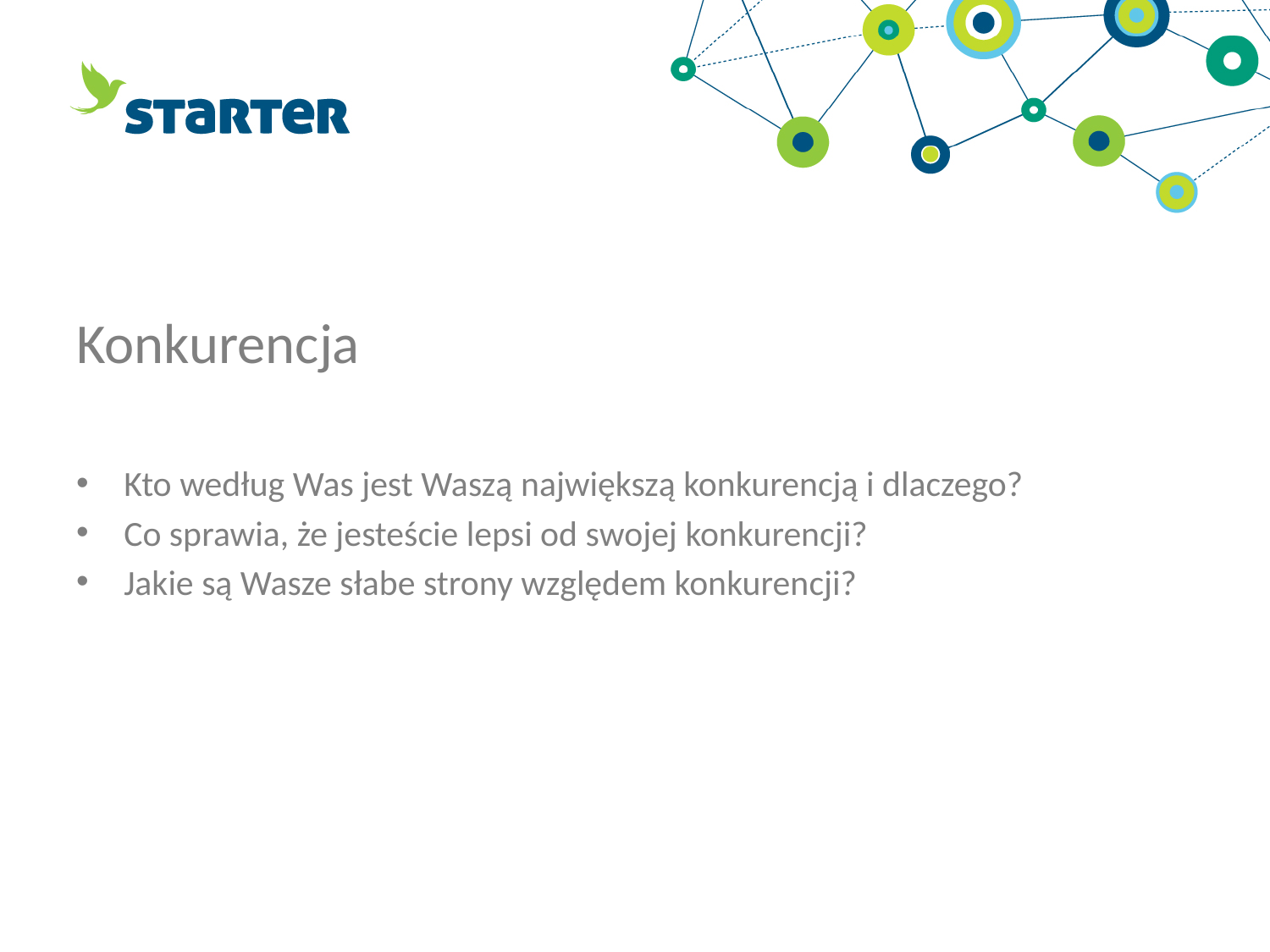

Konkurencja

Kto według Was jest Waszą największą konkurencją i dlaczego?
Co sprawia, że jesteście lepsi od swojej konkurencji?
Jakie są Wasze słabe strony względem konkurencji?